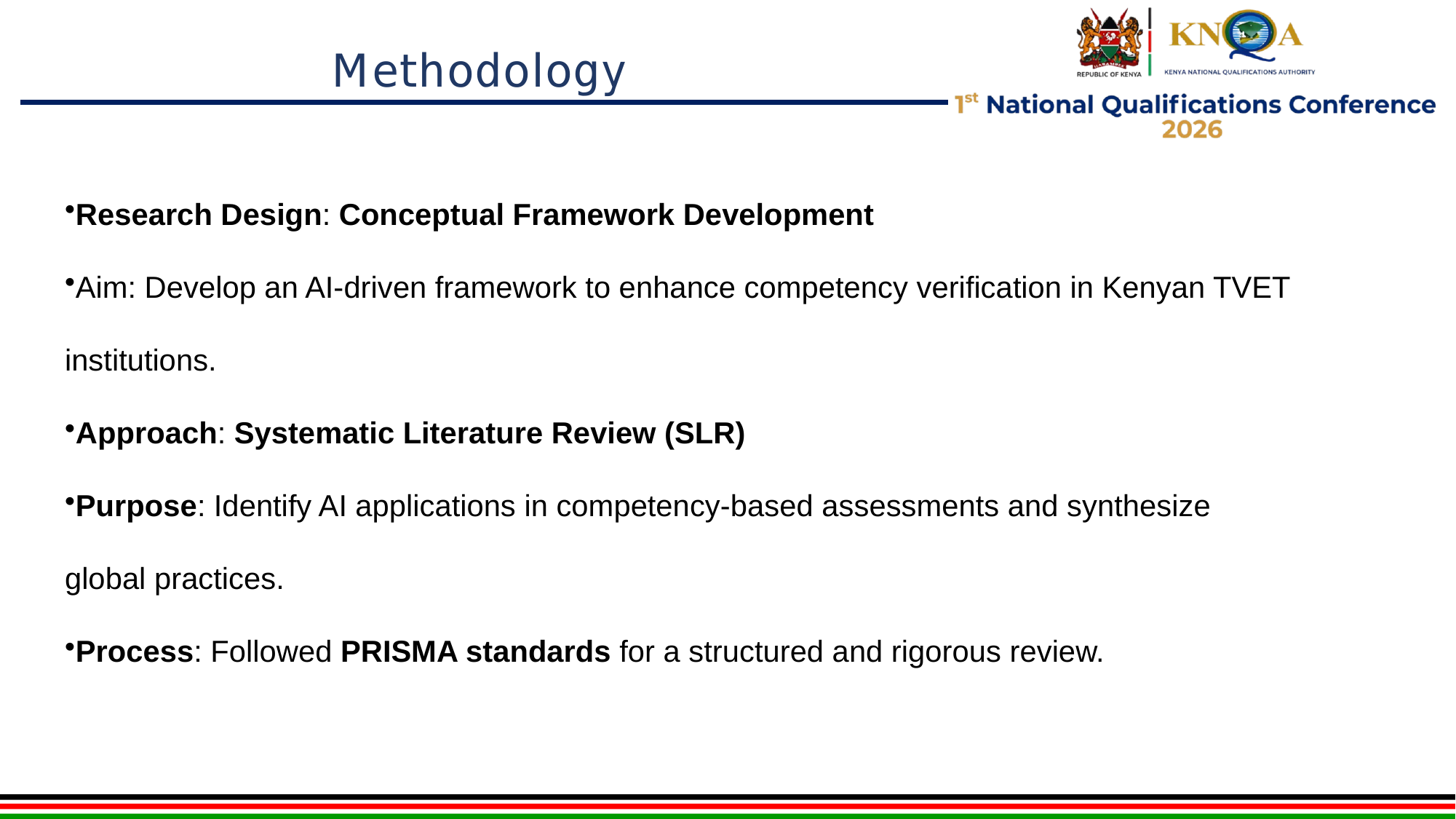

# Methodology
Research Design: Conceptual Framework Development
Aim: Develop an AI-driven framework to enhance competency verification in Kenyan TVET institutions.
Approach: Systematic Literature Review (SLR)
Purpose: Identify AI applications in competency-based assessments and synthesize global practices.
Process: Followed PRISMA standards for a structured and rigorous review.